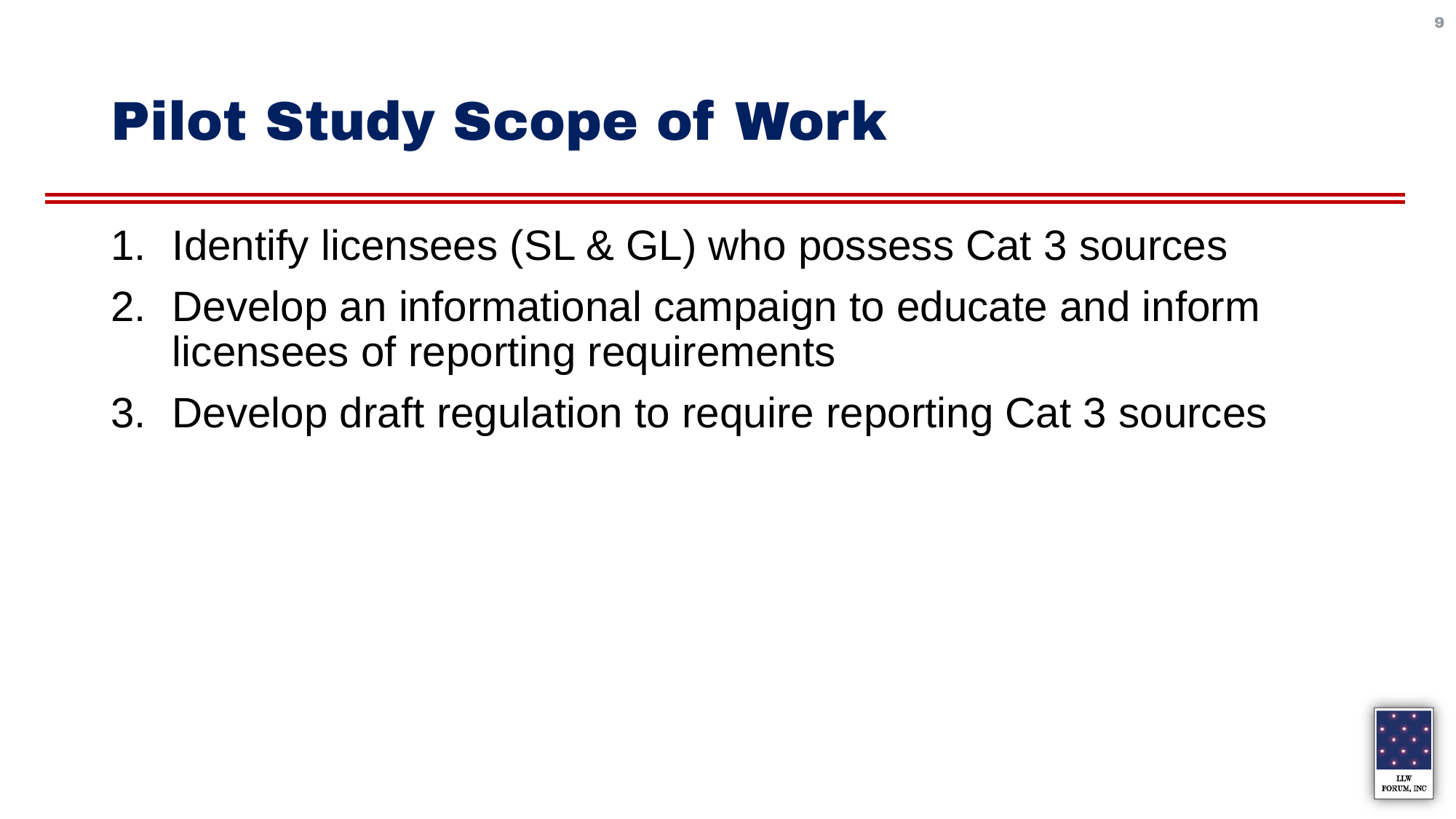

9
# Pilot Study Scope of Work
Identify licensees (SL & GL) who possess Cat 3 sources
Develop an informational campaign to educate and inform licensees of reporting requirements
Develop draft regulation to require reporting Cat 3 sources